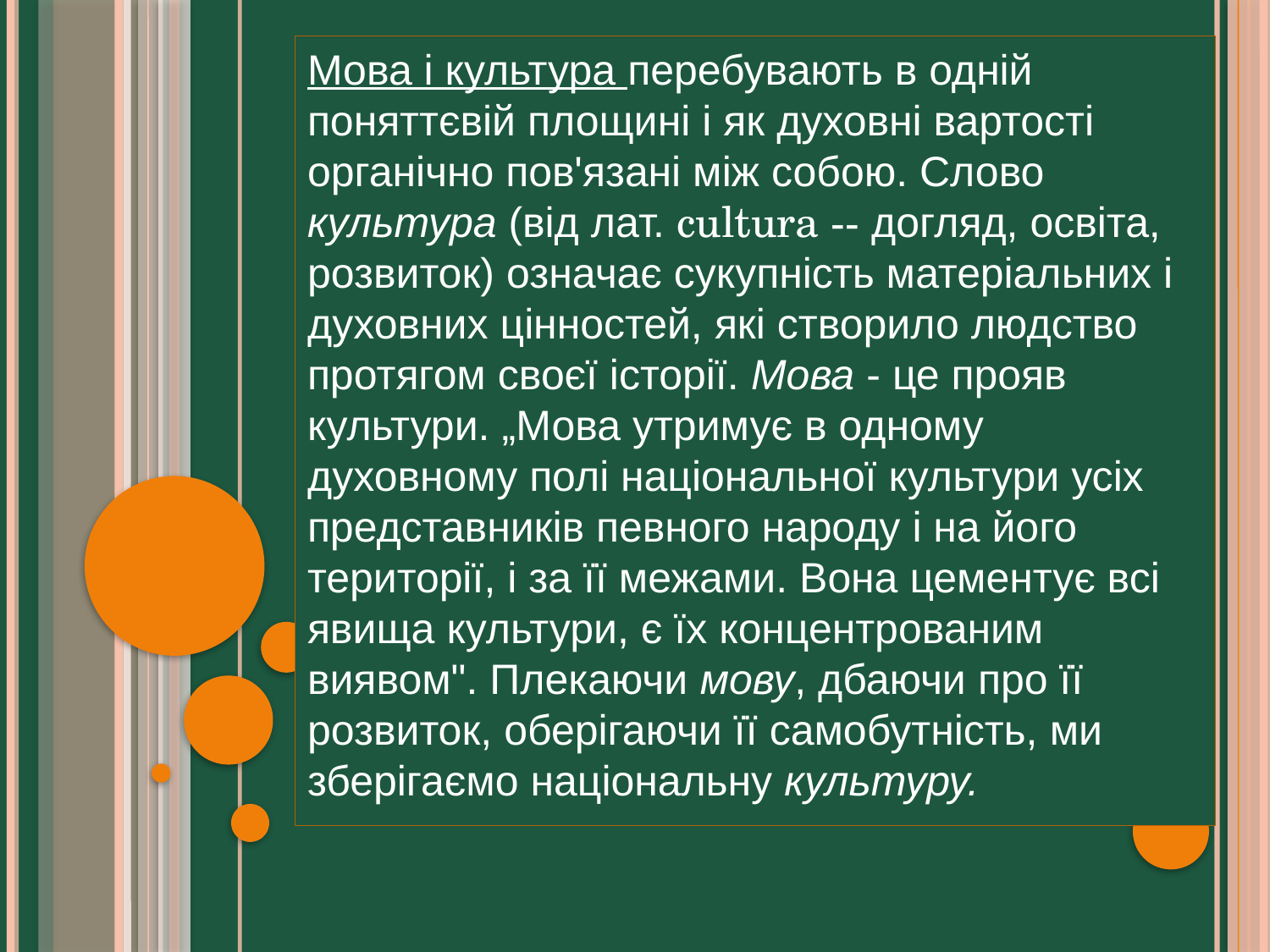

Мова і культура перебувають в одній поняттєвій площині і як духовні вартості органічно пов'язані між собою. Слово культура (від лат. cultura -- догляд, освіта, розвиток) означає сукупність матеріальних і духовних цінностей, які створило людство протягом своєї історії. Мова - це прояв культури. „Мова утримує в одному духовному полі національної культури усіх представників певного народу і на його території, і за її межами. Вона цементує всі явища культури, є їх концентрованим виявом". Плекаючи мову, дбаючи про її розвиток, оберігаючи її самобутність, ми зберігаємо національну культуру.